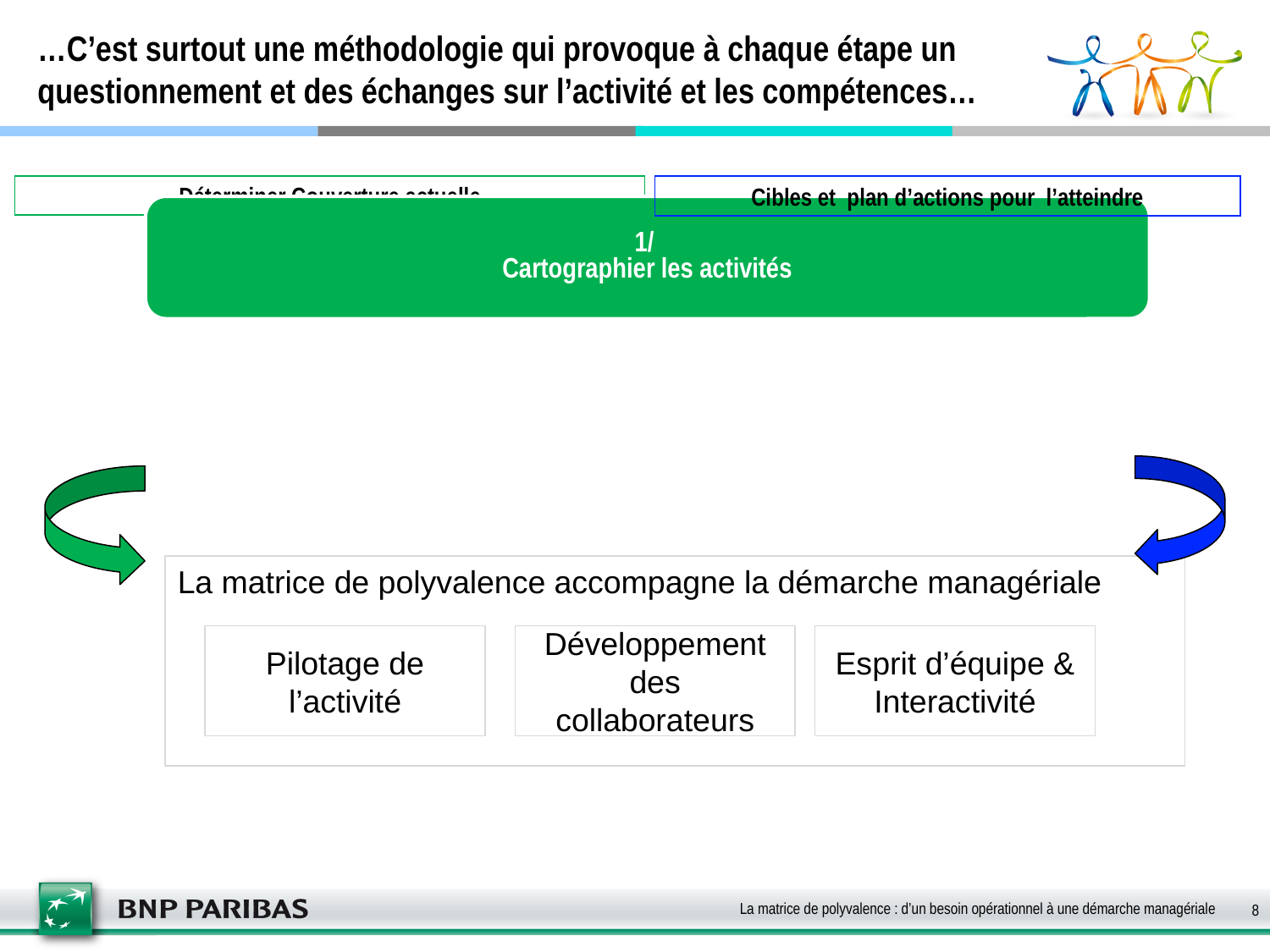

# …C’est surtout une méthodologie qui provoque à chaque étape un questionnement et des échanges sur l’activité et les compétences…
Cibles et  plan d’actions pour  l’atteindre
Déterminer Couverture actuelle
1/
Cartographier les activités

La matrice de polyvalence accompagne la démarche managériale
Pilotage de l’activité
Développement des collaborateurs
Esprit d’équipe & Interactivité
La matrice de polyvalence : d’un besoin opérationnel à une démarche managériale
8
GHR Consulting
8